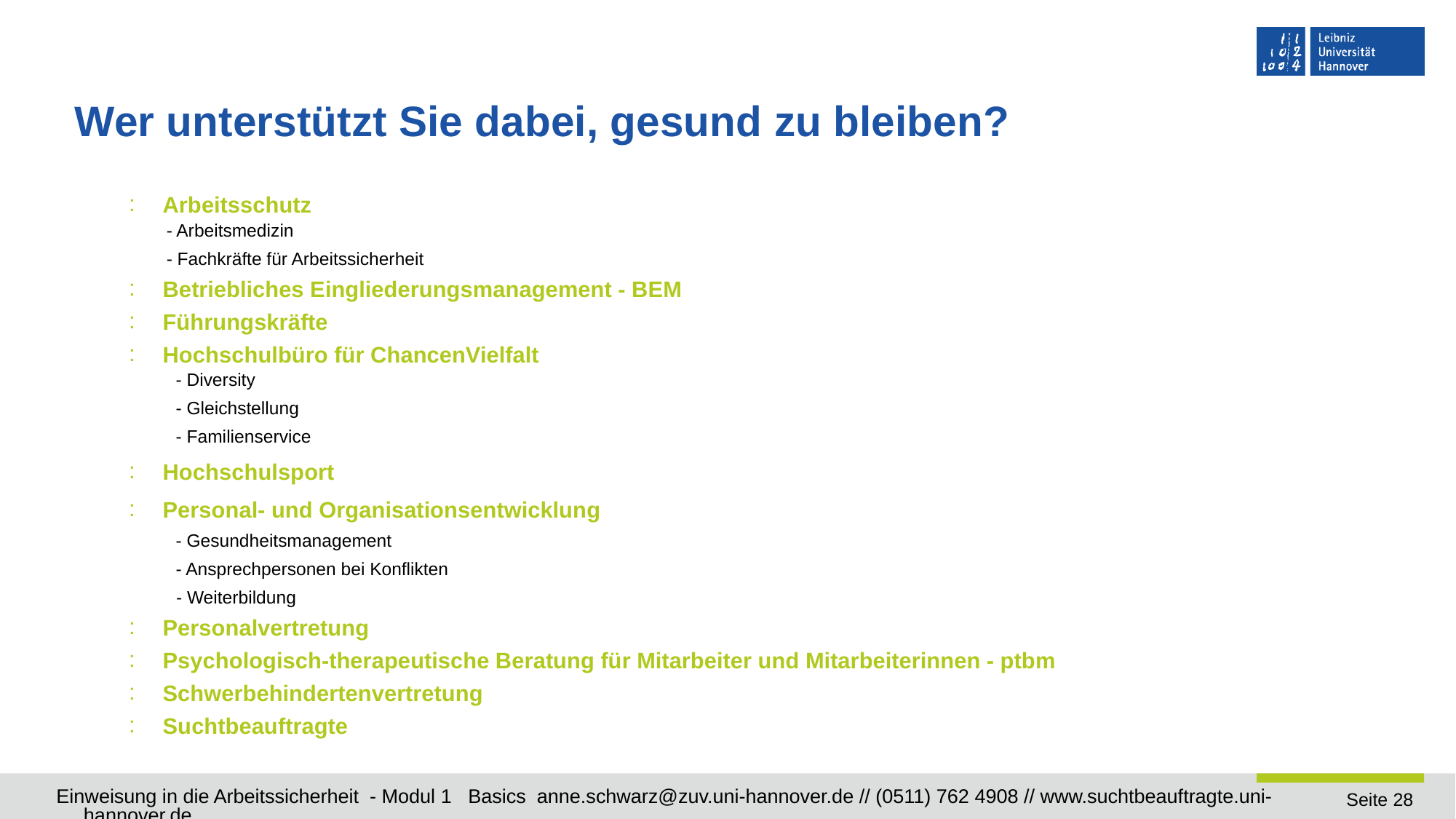

# Wer unterstützt Sie dabei, gesund zu bleiben?
 Arbeitsschutz
	  - Arbeitsmedizin
	  - Fachkräfte für Arbeitssicherheit
 Betriebliches Eingliederungsmanagement - BEM
 Führungskräfte
 Hochschulbüro für ChancenVielfalt
  - Diversity
  - Gleichstellung
  - Familienservice
 Hochschulsport
 Personal- und Organisationsentwicklung
  - Gesundheitsmanagement
  - Ansprechpersonen bei Konflikten
	    - Weiterbildung
 Personalvertretung
 Psychologisch-therapeutische Beratung für Mitarbeiter und Mitarbeiterinnen - ptbm
 Schwerbehindertenvertretung
 Suchtbeauftragte

Einweisung in die Arbeitssicherheit  - Modul 1   Basics  anne.schwarz@zuv.uni-hannover.de // (0511) 762 4908 // www.suchtbeauftragte.uni-hannover.de